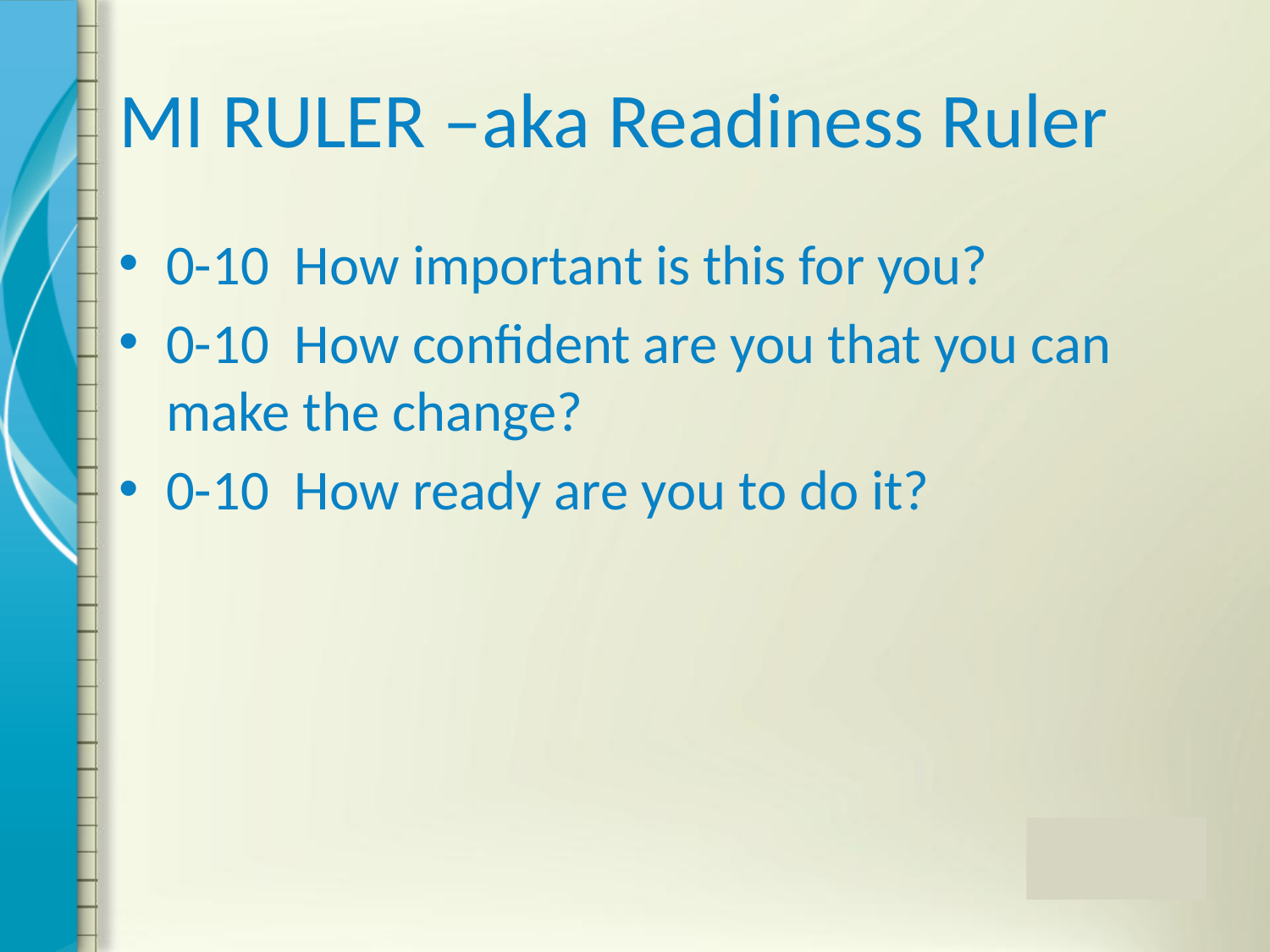

# MI RULER –aka Readiness Ruler
0-10  How important is this for you?
0-10  How confident are you that you can make the change?
0-10  How ready are you to do it?